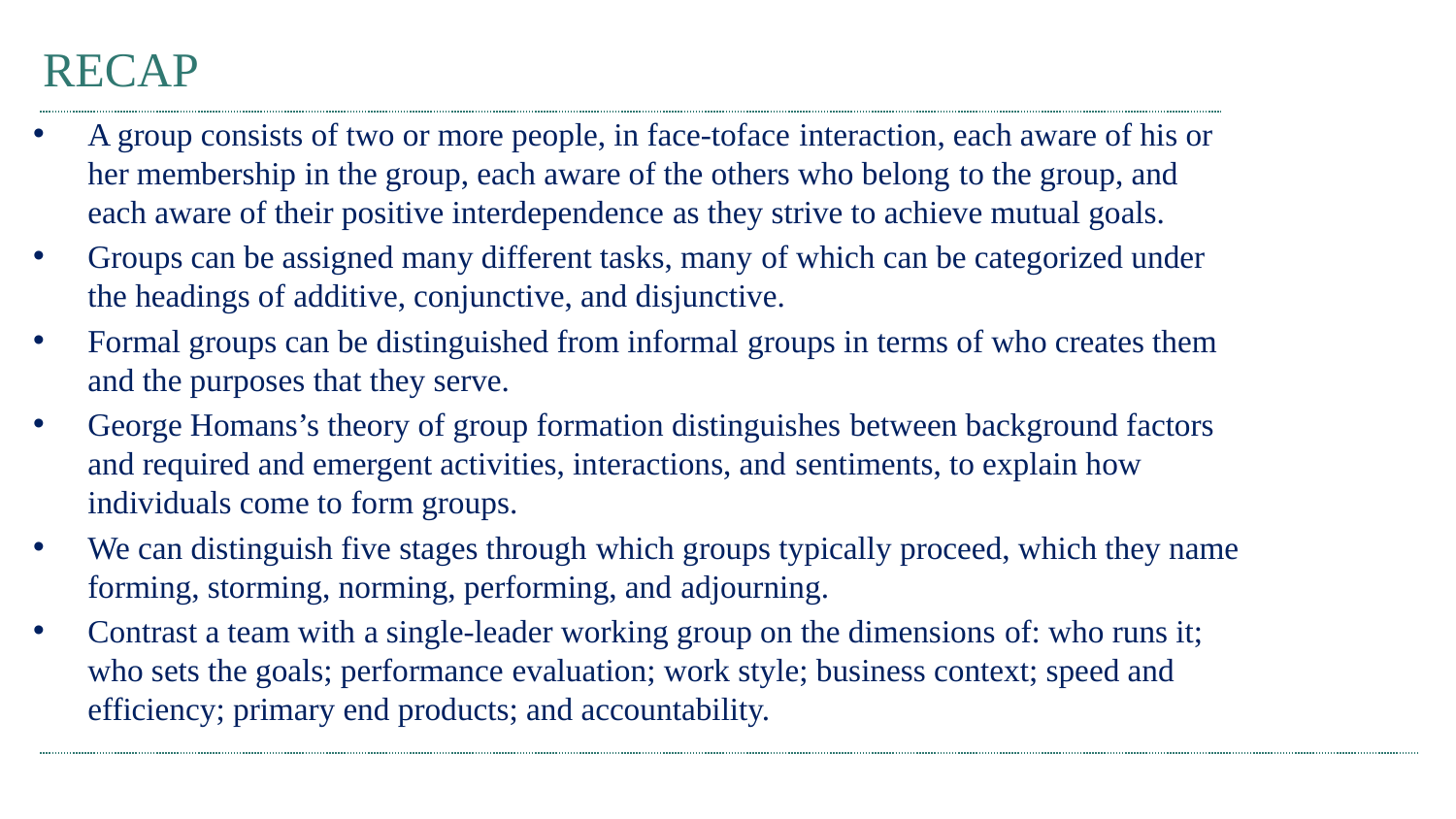

# RECAP
A group consists of two or more people, in face-toface interaction, each aware of his or her membership in the group, each aware of the others who belong to the group, and each aware of their positive interdependence as they strive to achieve mutual goals.
Groups can be assigned many different tasks, many of which can be categorized under the headings of additive, conjunctive, and disjunctive.
Formal groups can be distinguished from informal groups in terms of who creates them and the purposes that they serve.
George Homans’s theory of group formation distinguishes between background factors and required and emergent activities, interactions, and sentiments, to explain how individuals come to form groups.
We can distinguish five stages through which groups typically proceed, which they name forming, storming, norming, performing, and adjourning.
Contrast a team with a single-leader working group on the dimensions of: who runs it; who sets the goals; performance evaluation; work style; business context; speed and efficiency; primary end products; and accountability.